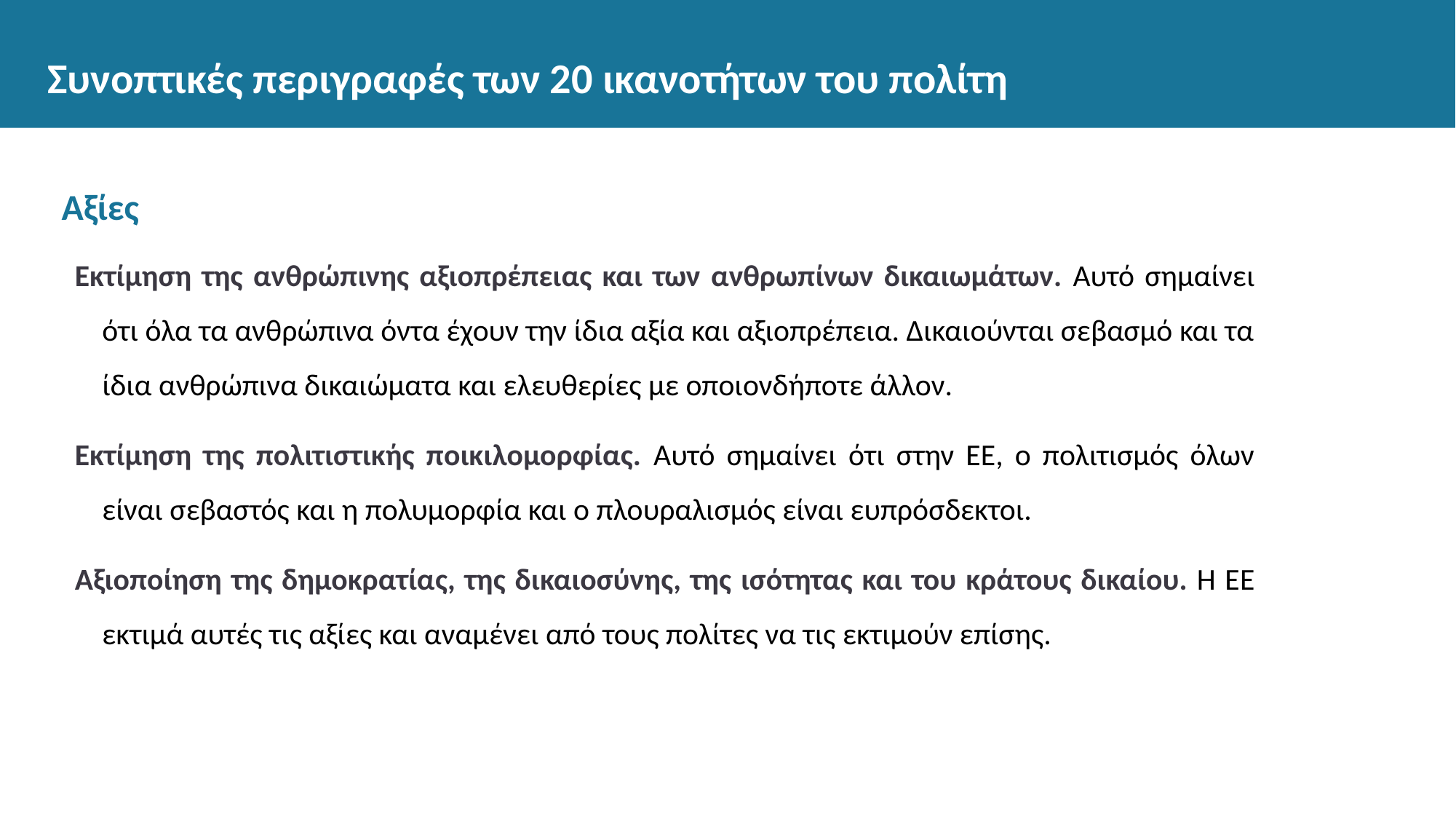

# Συνοπτικές περιγραφές των 20 ικανοτήτων του πολίτη
Αξίες
Εκτίμηση της ανθρώπινης αξιοπρέπειας και των ανθρωπίνων δικαιωμάτων. Αυτό σημαίνει ότι όλα τα ανθρώπινα όντα έχουν την ίδια αξία και αξιοπρέπεια. Δικαιούνται σεβασμό και τα ίδια ανθρώπινα δικαιώματα και ελευθερίες με οποιονδήποτε άλλον.
Εκτίμηση της πολιτιστικής ποικιλομορφίας. Αυτό σημαίνει ότι στην ΕΕ, ο πολιτισμός όλων είναι σεβαστός και η πολυμορφία και ο πλουραλισμός είναι ευπρόσδεκτοι.
Αξιοποίηση της δημοκρατίας, της δικαιοσύνης, της ισότητας και του κράτους δικαίου. Η ΕΕ εκτιμά αυτές τις αξίες και αναμένει από τους πολίτες να τις εκτιμούν επίσης.